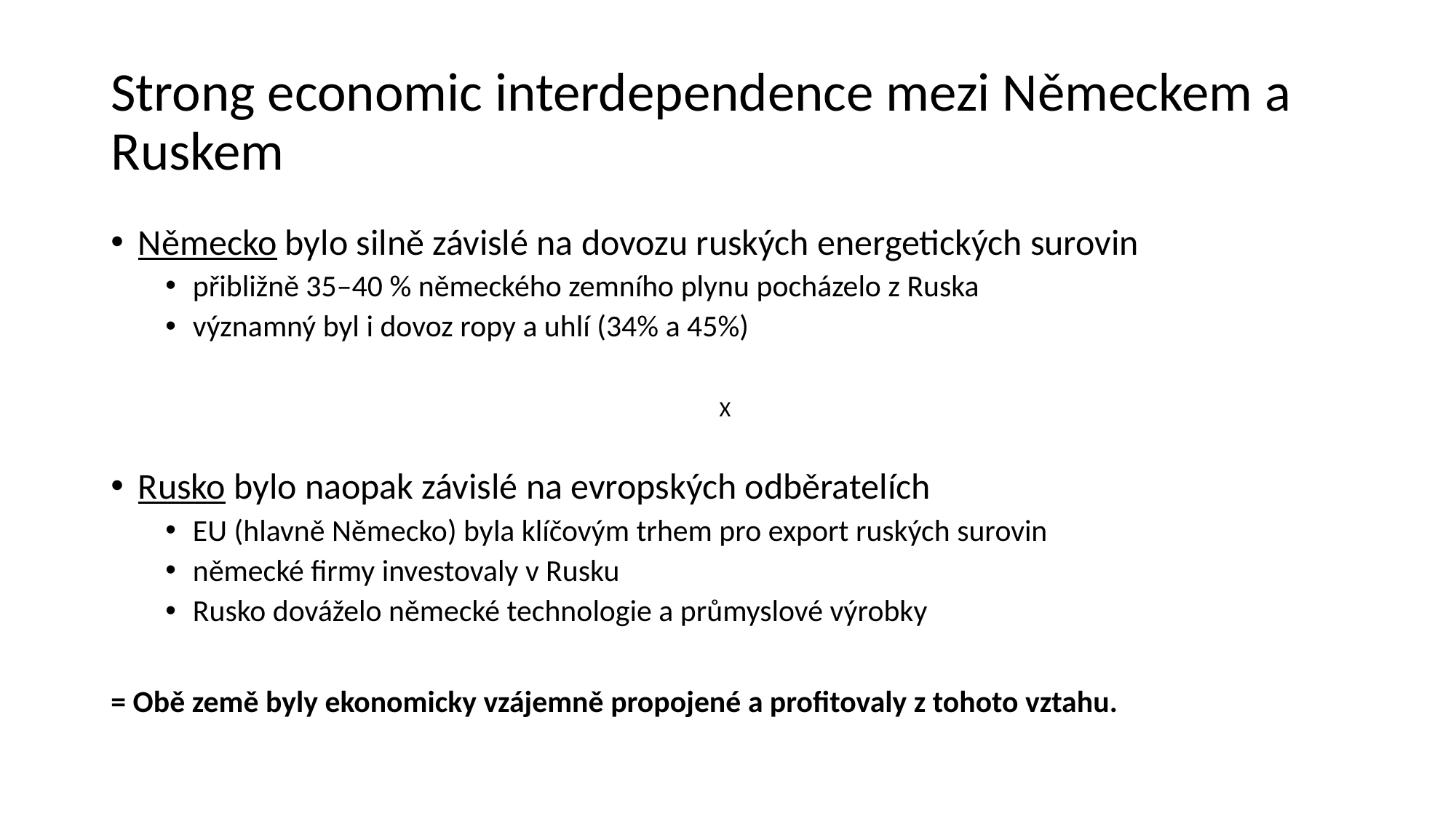

# Strong economic interdependence mezi Německem a Ruskem
Německo bylo silně závislé na dovozu ruských energetických surovin
přibližně 35–40 % německého zemního plynu pocházelo z Ruska
významný byl i dovoz ropy a uhlí (34% a 45%)
X
Rusko bylo naopak závislé na evropských odběratelích
EU (hlavně Německo) byla klíčovým trhem pro export ruských surovin
německé firmy investovaly v Rusku
Rusko dováželo německé technologie a průmyslové výrobky

= Obě země byly ekonomicky vzájemně propojené a profitovaly z tohoto vztahu.